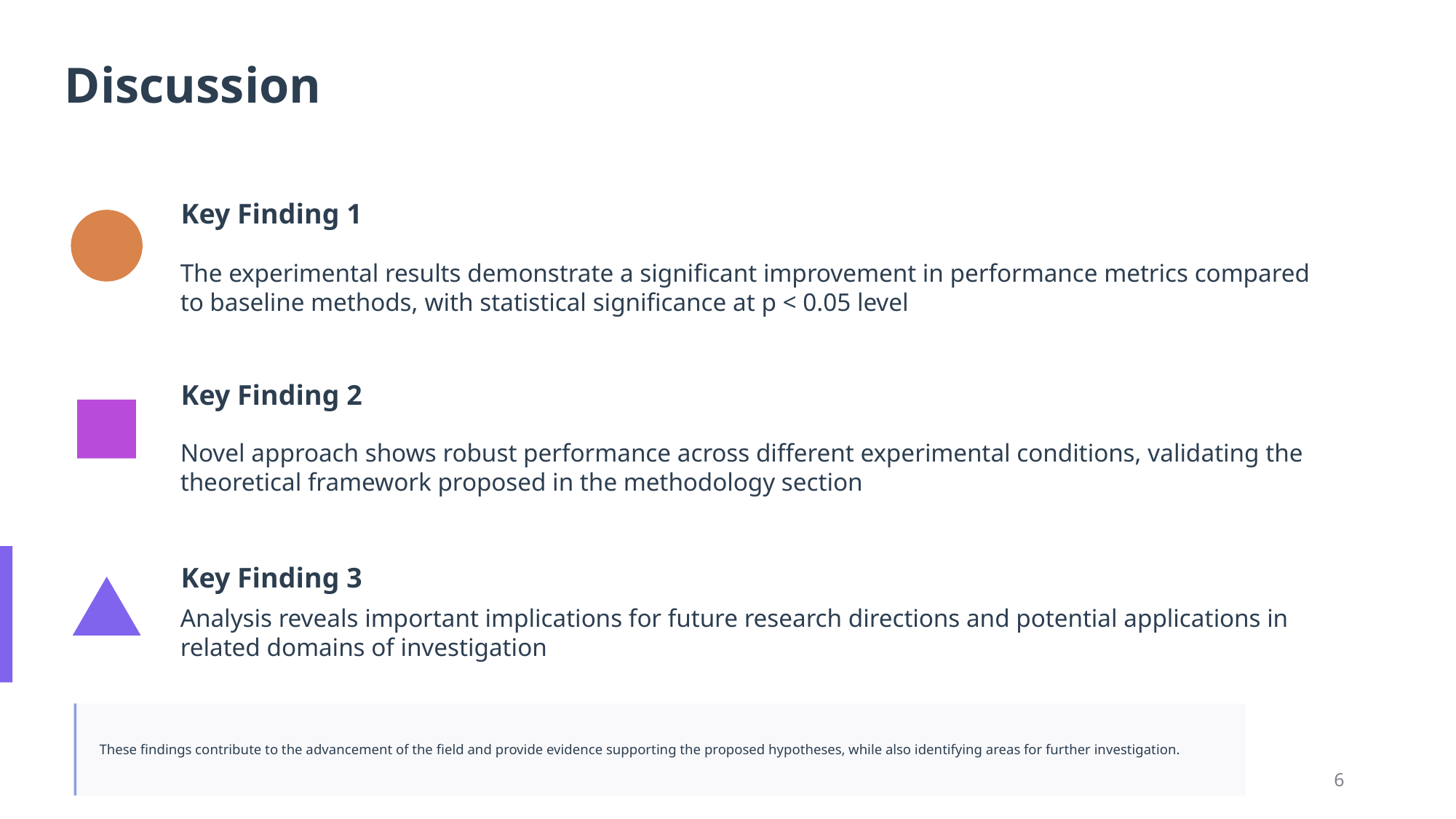

Discussion
Key Finding 1

The experimental results demonstrate a significant improvement in performance metrics compared to baseline methods, with statistical significance at p < 0.05 level
Key Finding 2

Novel approach shows robust performance across different experimental conditions, validating the theoretical framework proposed in the methodology section

Key Finding 3

Analysis reveals important implications for future research directions and potential applications in related domains of investigation

These findings contribute to the advancement of the field and provide evidence supporting the proposed hypotheses, while also identifying areas for further investigation.
6